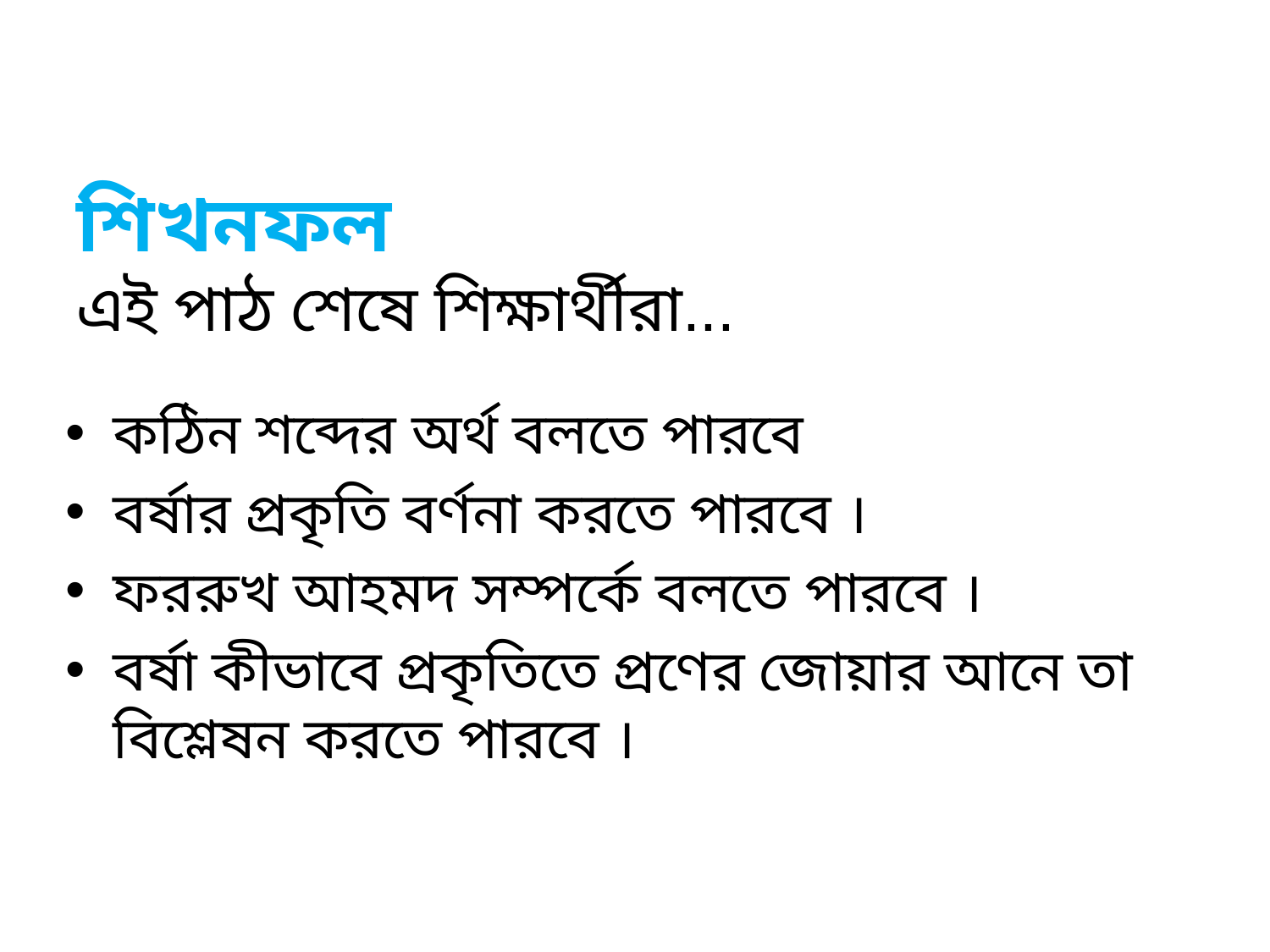

# শিখনফল এই পাঠ শেষে শিক্ষার্থীরা...
কঠিন শব্দের অর্থ বলতে পারবে
বর্ষার প্রকৃতি বর্ণনা করতে পারবে ।
ফররুখ আহমদ সম্পর্কে বলতে পারবে ।
বর্ষা কীভাবে প্রকৃতিতে প্রণের জোয়ার আনে তা  বিশ্লেষন করতে পারবে ।